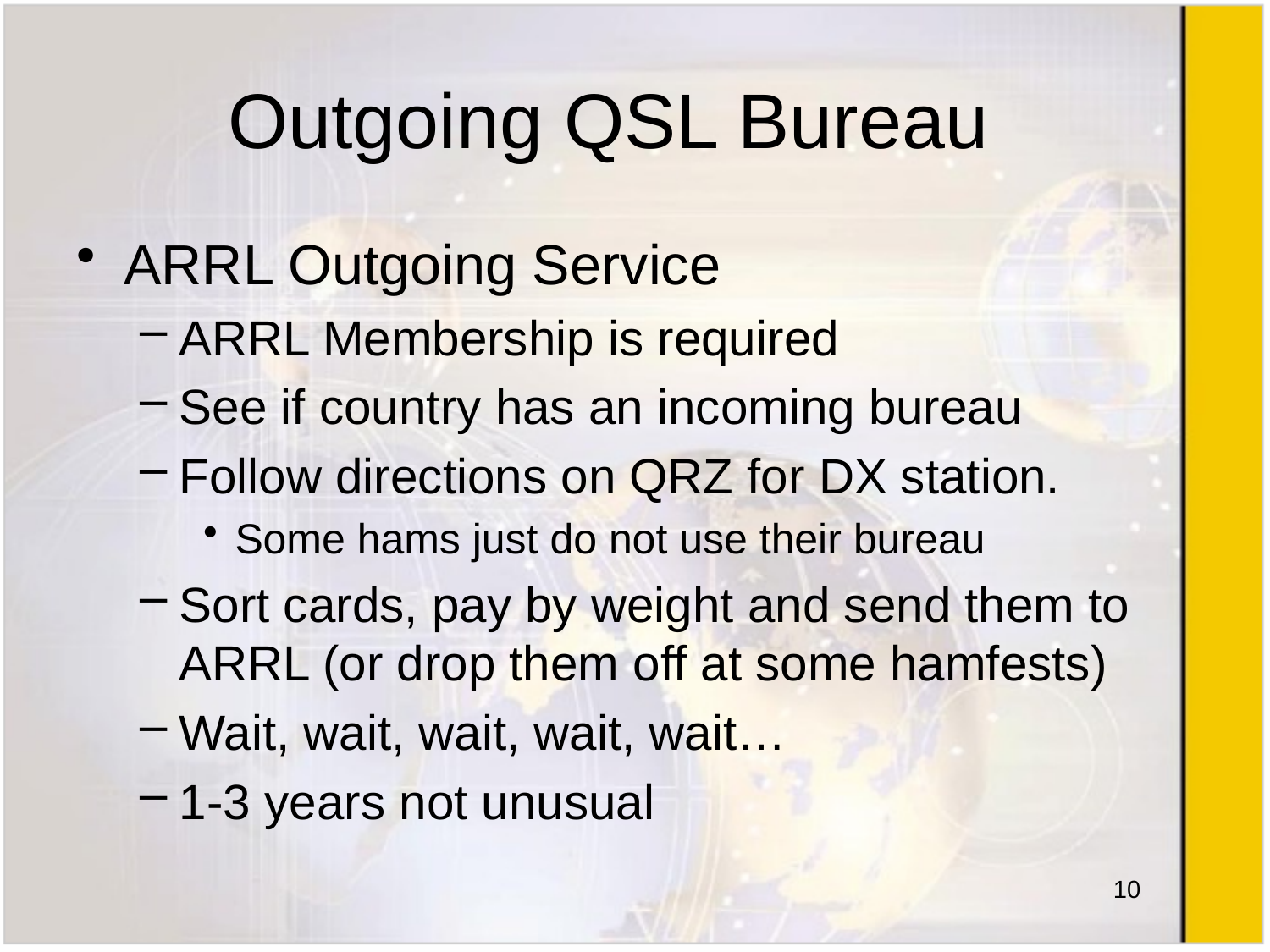

# Outgoing QSL Bureau
ARRL Outgoing Service
ARRL Membership is required
See if country has an incoming bureau
Follow directions on QRZ for DX station.
Some hams just do not use their bureau
Sort cards, pay by weight and send them to ARRL (or drop them off at some hamfests)
Wait, wait, wait, wait, wait…
1-3 years not unusual
10